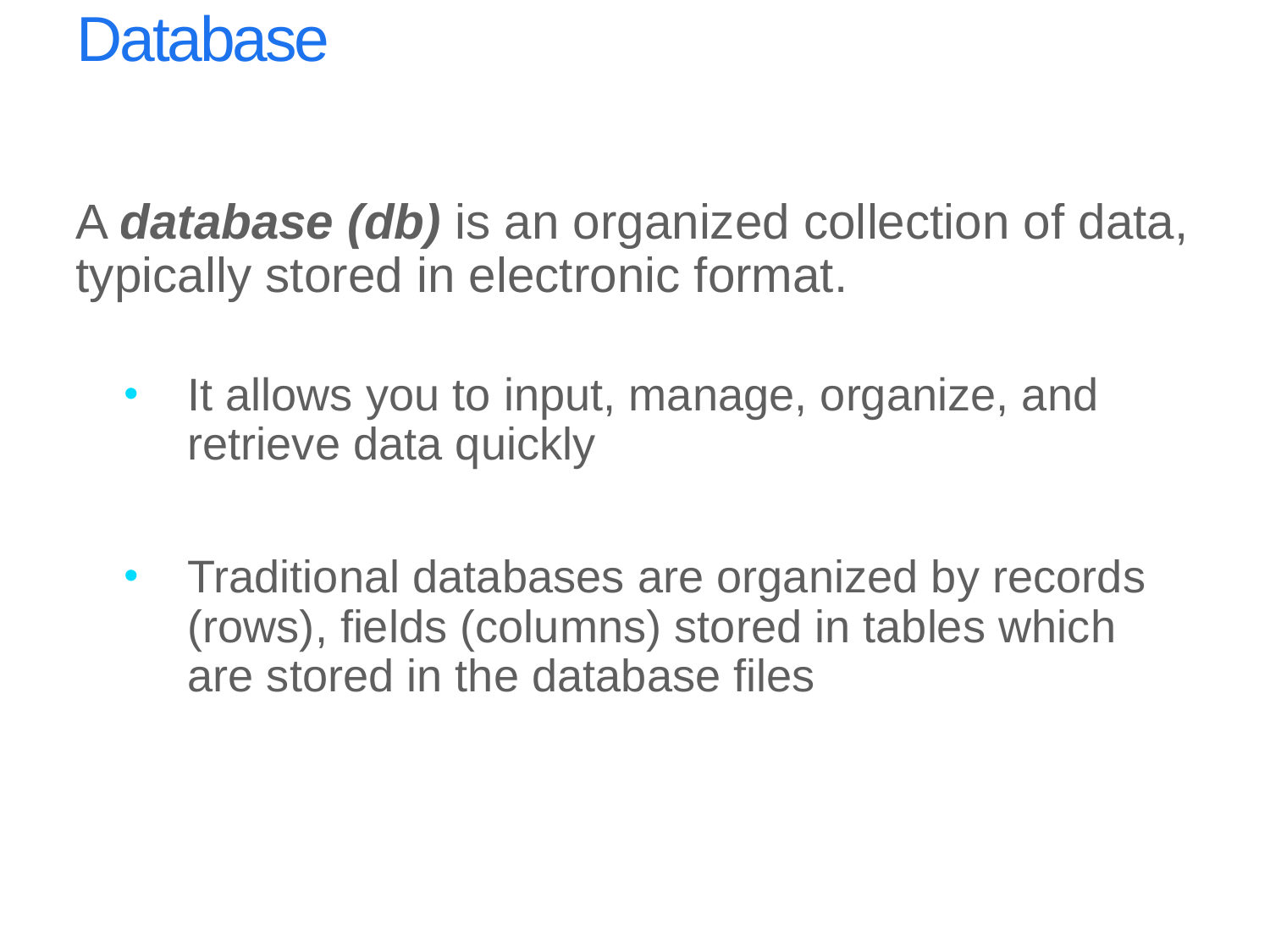

# Database
A database (db) is an organized collection of data, typically stored in electronic format.

It allows you to input, manage, organize, and retrieve data quickly

Traditional databases are organized by records (rows), fields (columns) stored in tables which are stored in the database files